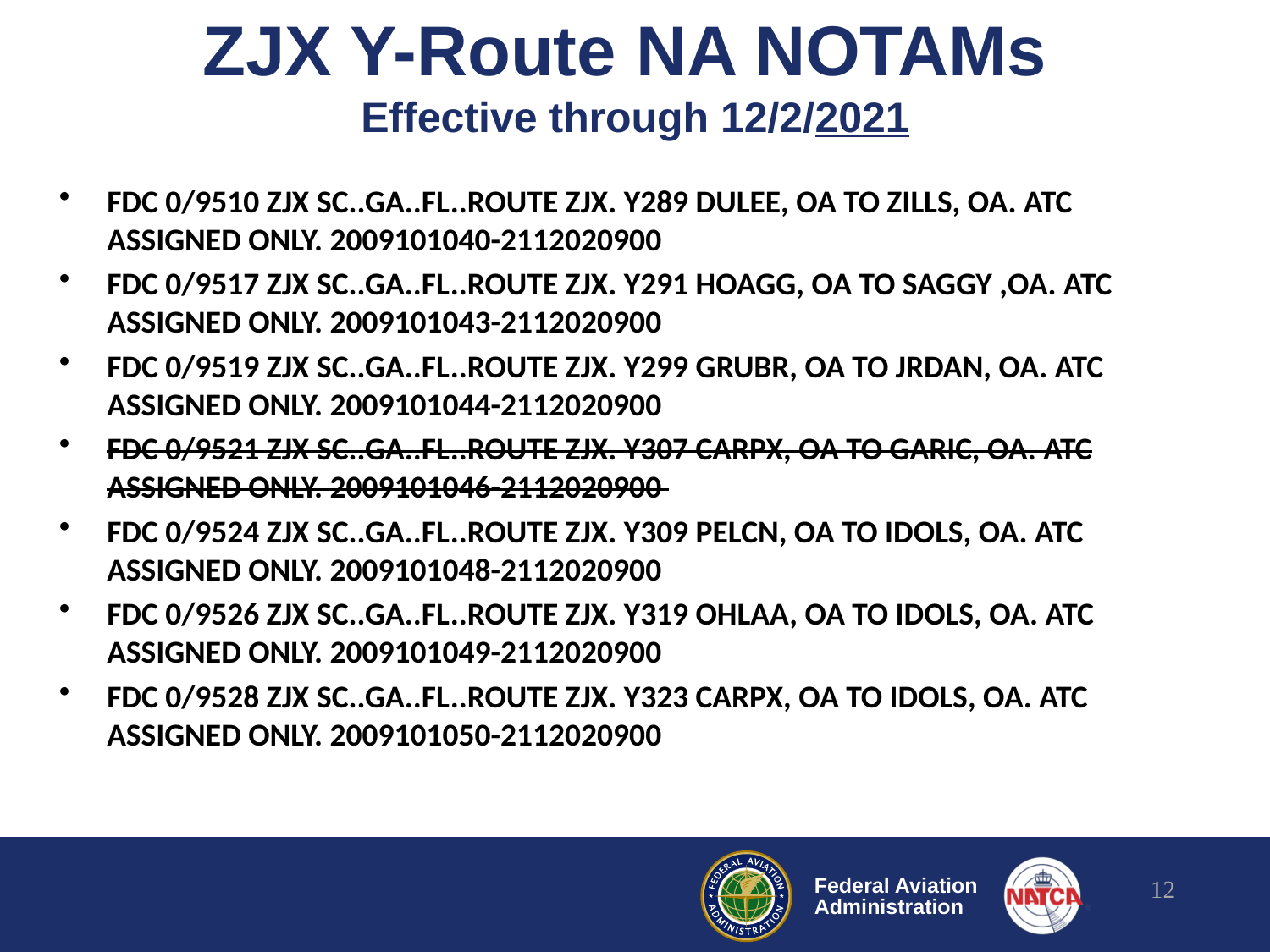

# ZJX Y-Route NA NOTAMs Effective through 12/2/2021
FDC 0/9510 ZJX SC..GA..FL..ROUTE ZJX. Y289 DULEE, OA TO ZILLS, OA. ATC ASSIGNED ONLY. 2009101040-2112020900
FDC 0/9517 ZJX SC..GA..FL..ROUTE ZJX. Y291 HOAGG, OA TO SAGGY ,OA. ATC ASSIGNED ONLY. 2009101043-2112020900
FDC 0/9519 ZJX SC..GA..FL..ROUTE ZJX. Y299 GRUBR, OA TO JRDAN, OA. ATC ASSIGNED ONLY. 2009101044-2112020900
FDC 0/9521 ZJX SC..GA..FL..ROUTE ZJX. Y307 CARPX, OA TO GARIC, OA. ATC ASSIGNED ONLY. 2009101046-2112020900
FDC 0/9524 ZJX SC..GA..FL..ROUTE ZJX. Y309 PELCN, OA TO IDOLS, OA. ATC ASSIGNED ONLY. 2009101048-2112020900
FDC 0/9526 ZJX SC..GA..FL..ROUTE ZJX. Y319 OHLAA, OA TO IDOLS, OA. ATC ASSIGNED ONLY. 2009101049-2112020900
FDC 0/9528 ZJX SC..GA..FL..ROUTE ZJX. Y323 CARPX, OA TO IDOLS, OA. ATC ASSIGNED ONLY. 2009101050-2112020900
12